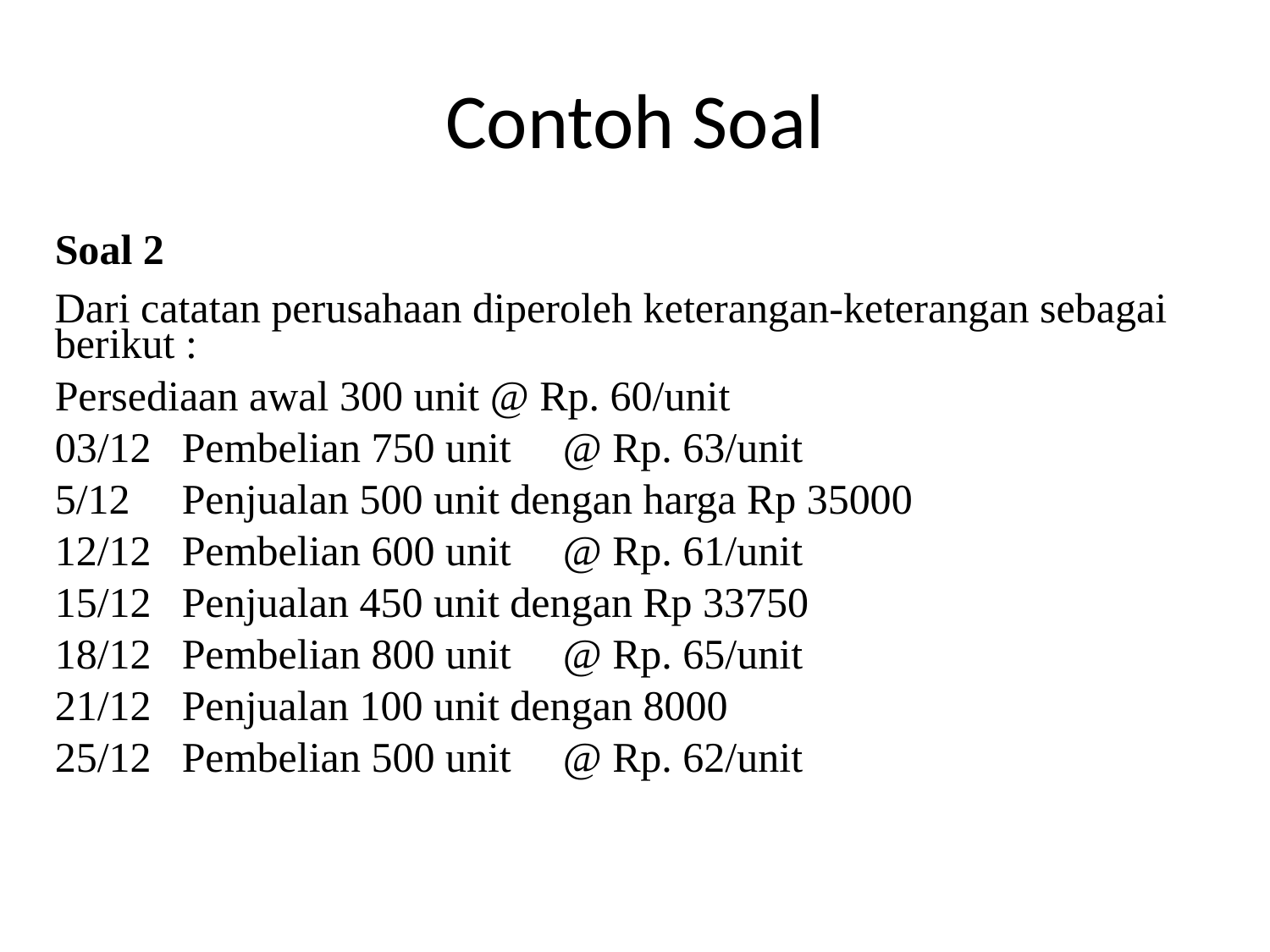

# Contoh Soal
Soal 2
Dari catatan perusahaan diperoleh keterangan-keterangan sebagai berikut :
Persediaan awal 300 unit @ Rp. 60/unit
03/12	Pembelian 750 unit 	@ Rp. 63/unit
5/12	Penjualan 500 unit dengan harga Rp 35000
12/12 	Pembelian 600 unit	@ Rp. 61/unit
15/12 	Penjualan 450 unit dengan Rp 33750
18/12	Pembelian 800 unit	@ Rp. 65/unit
21/12	Penjualan 100 unit dengan 8000
25/12	Pembelian 500 unit	@ Rp. 62/unit